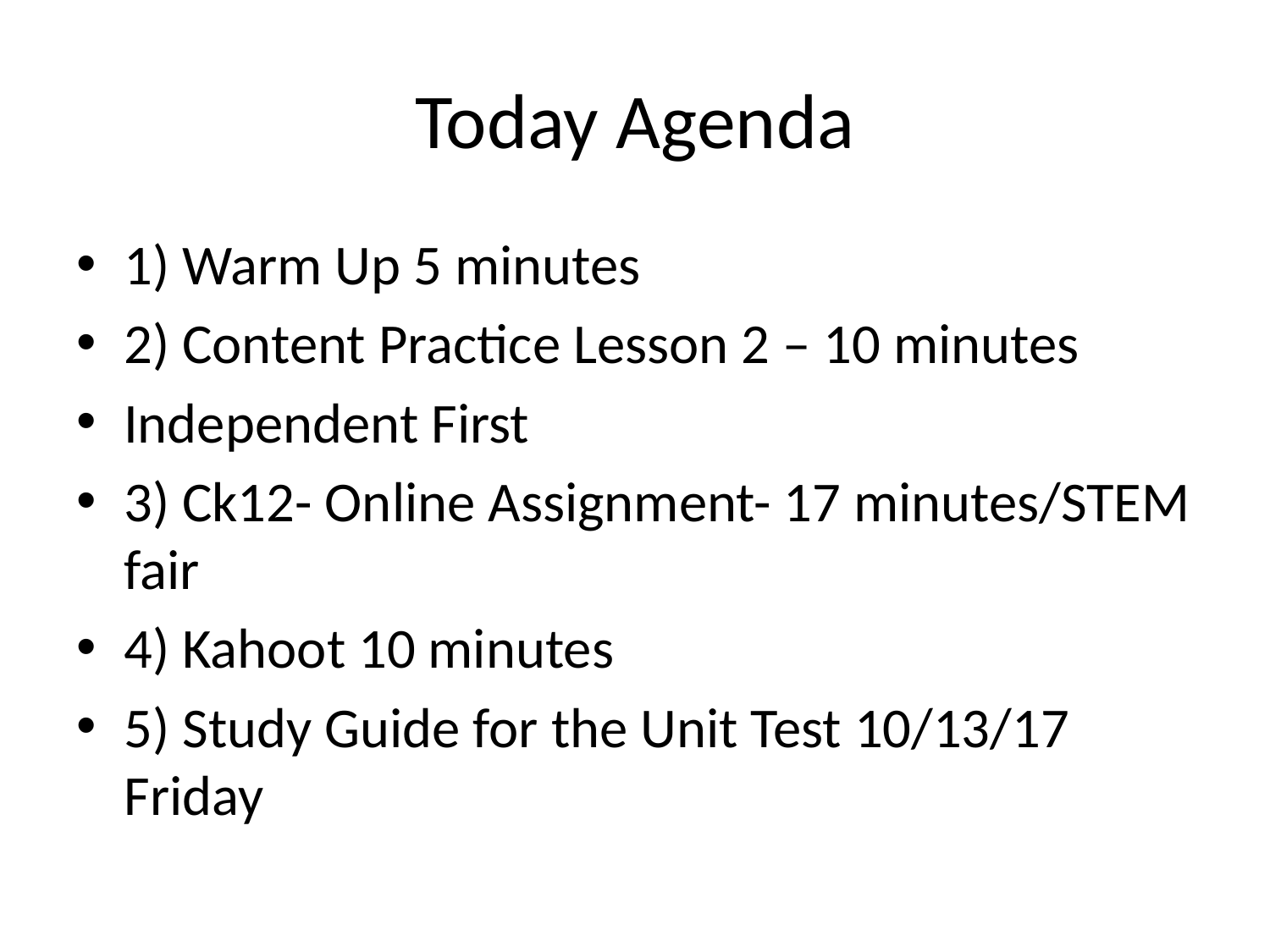

# Today Agenda
1) Warm Up 5 minutes
2) Content Practice Lesson 2 – 10 minutes
Independent First
3) Ck12- Online Assignment- 17 minutes/STEM fair
4) Kahoot 10 minutes
5) Study Guide for the Unit Test 10/13/17 Friday